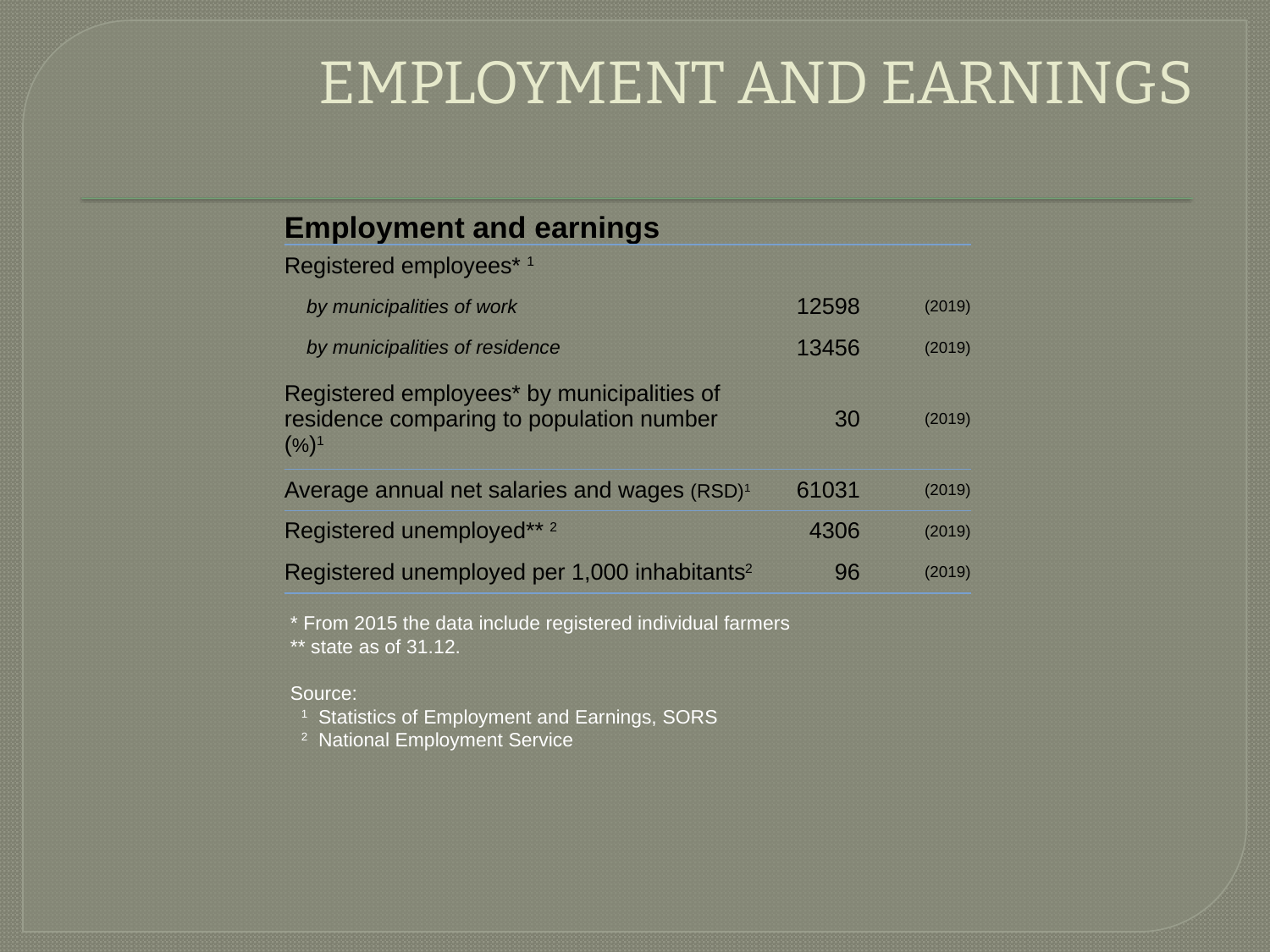

# EMPLOYMENT AND EARNINGS
| Employment and earnings |  |  |  |
| --- | --- | --- | --- |
| Registered employees\* 1 |  |  |  |
| by municipalities of work | 12598 | (2019) |  |
| by municipalities of residence | 13456 | (2019) |  |
| Registered employees\* by municipalities of residence comparing to population number (%)1 | 30 | (2019) |  |
| Average annual net salaries and wages (RSD)1 | 61031 | (2019) |  |
| Registered unemployed\*\* 2 | 4306 | (2019) |  |
| Registered unemployed per 1,000 inhabitants2 | 96 | (2019) |  |
|  |  |  |  |
|  |  |  |  |
|  |  |  |  |
|  |  |  |  |

* From 2015 the data include registered individual farmers
** state as of 31.12.

Source:
  1  Statistics of Employment and Earnings, SORS
  2  National Employment Service
* From 2015 the data include registered individual farmers
** state as of 31.12.

Source:
  1  Statistics of Employment and Earnings, SORS
  2  National Employment Service